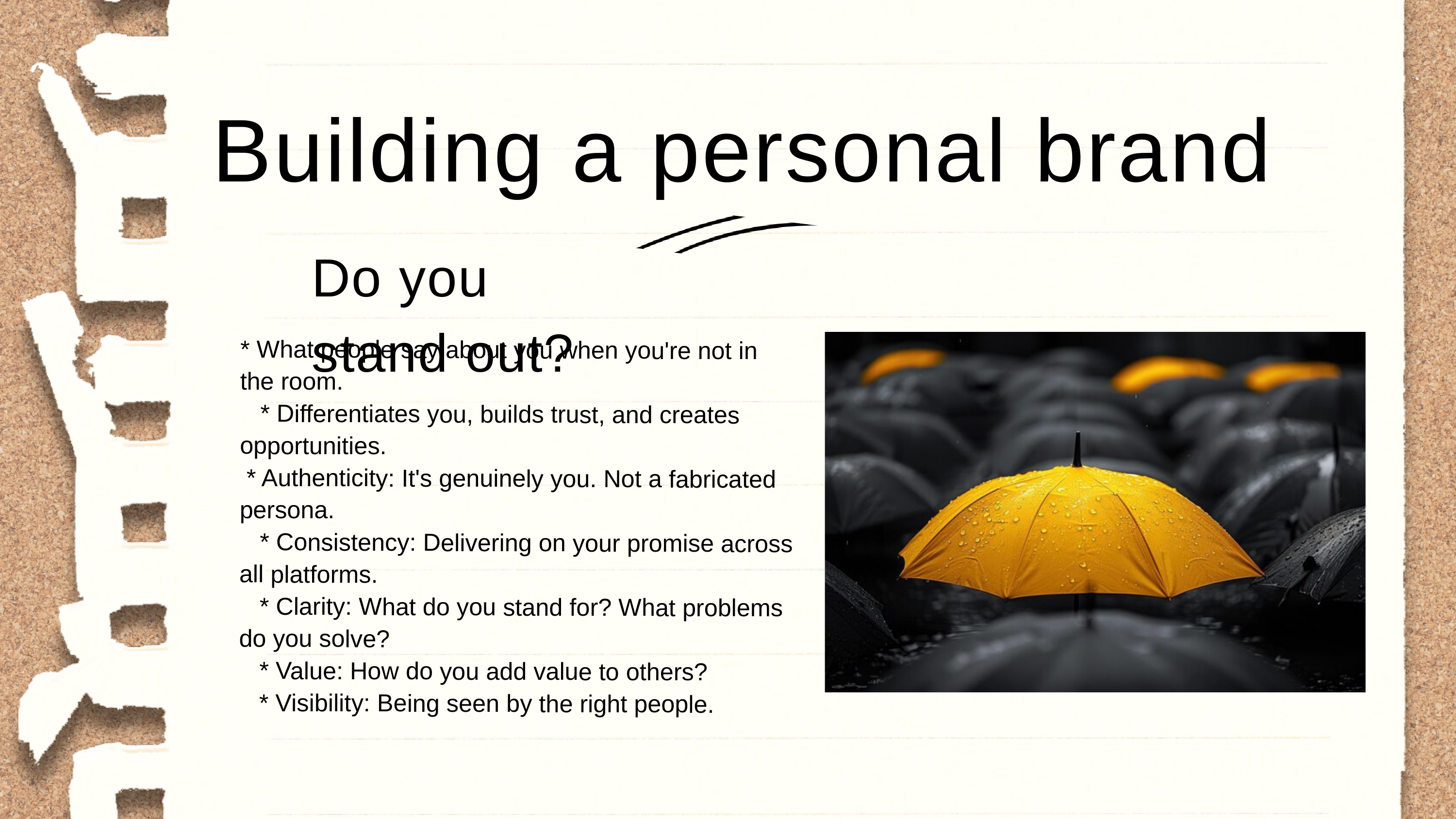

Building a personal brand

Do you stand out?
* What people say about you when you're not in the room.
   * Differentiates you, builds trust, and creates opportunities.
 * Authenticity: It's genuinely you. Not a fabricated persona.
   * Consistency: Delivering on your promise across all platforms.
   * Clarity: What do you stand for? What problems do you solve?
   * Value: How do you add value to others?
   * Visibility: Being seen by the right people.